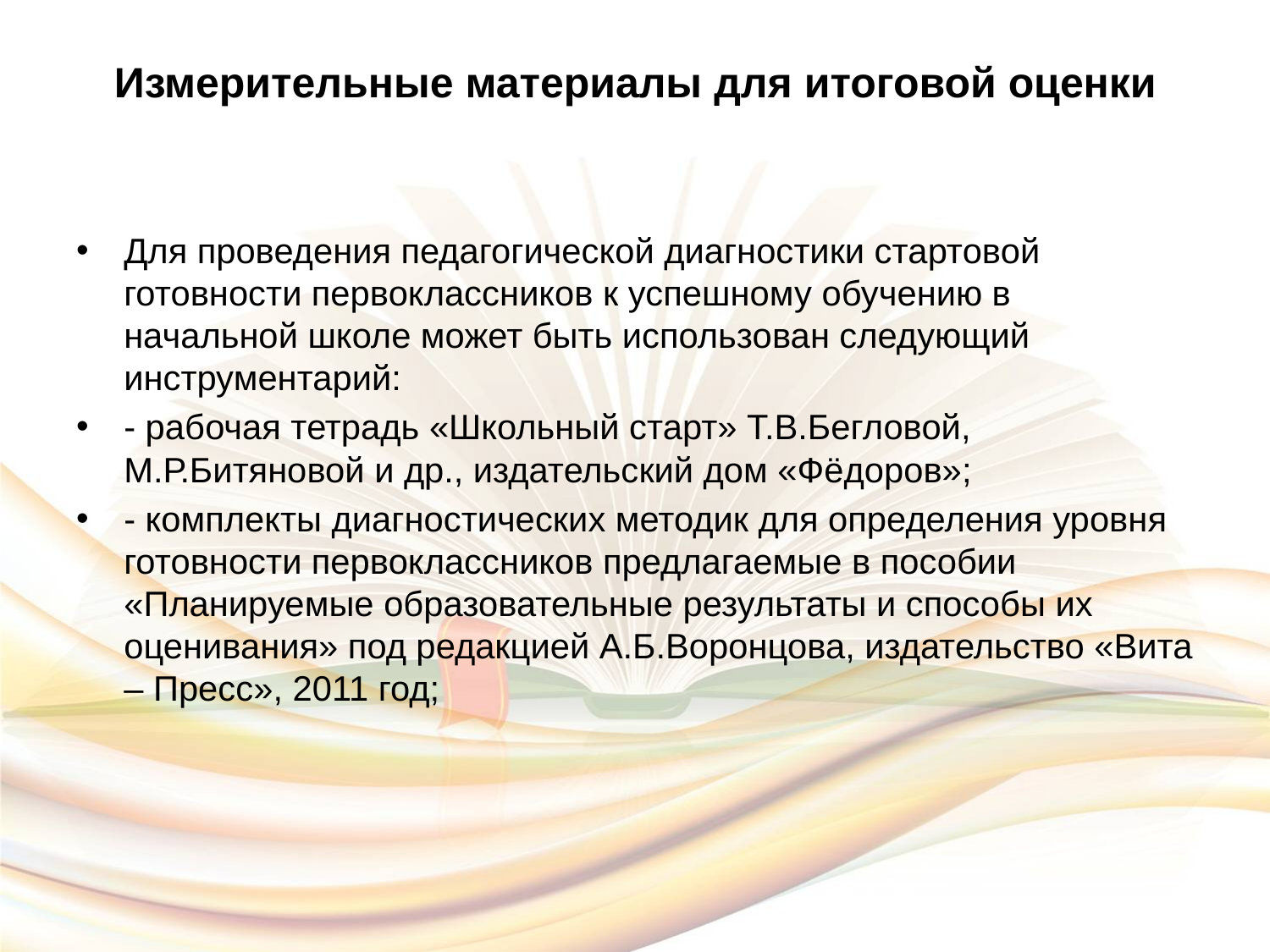

# Измерительные материалы для итоговой оценки
Для проведения педагогической диагностики стартовой готовности первоклассников к успешному обучению в начальной школе может быть использован следующий инструментарий:
- рабочая тетрадь «Школьный старт» Т.В.Бегловой, М.Р.Битяновой и др., издательский дом «Фёдоров»;
- комплекты диагностических методик для определения уровня готовности первоклассников предлагаемые в пособии «Планируемые образовательные результаты и способы их оценивания» под редакцией А.Б.Воронцова, издательство «Вита – Пресс», 2011 год;